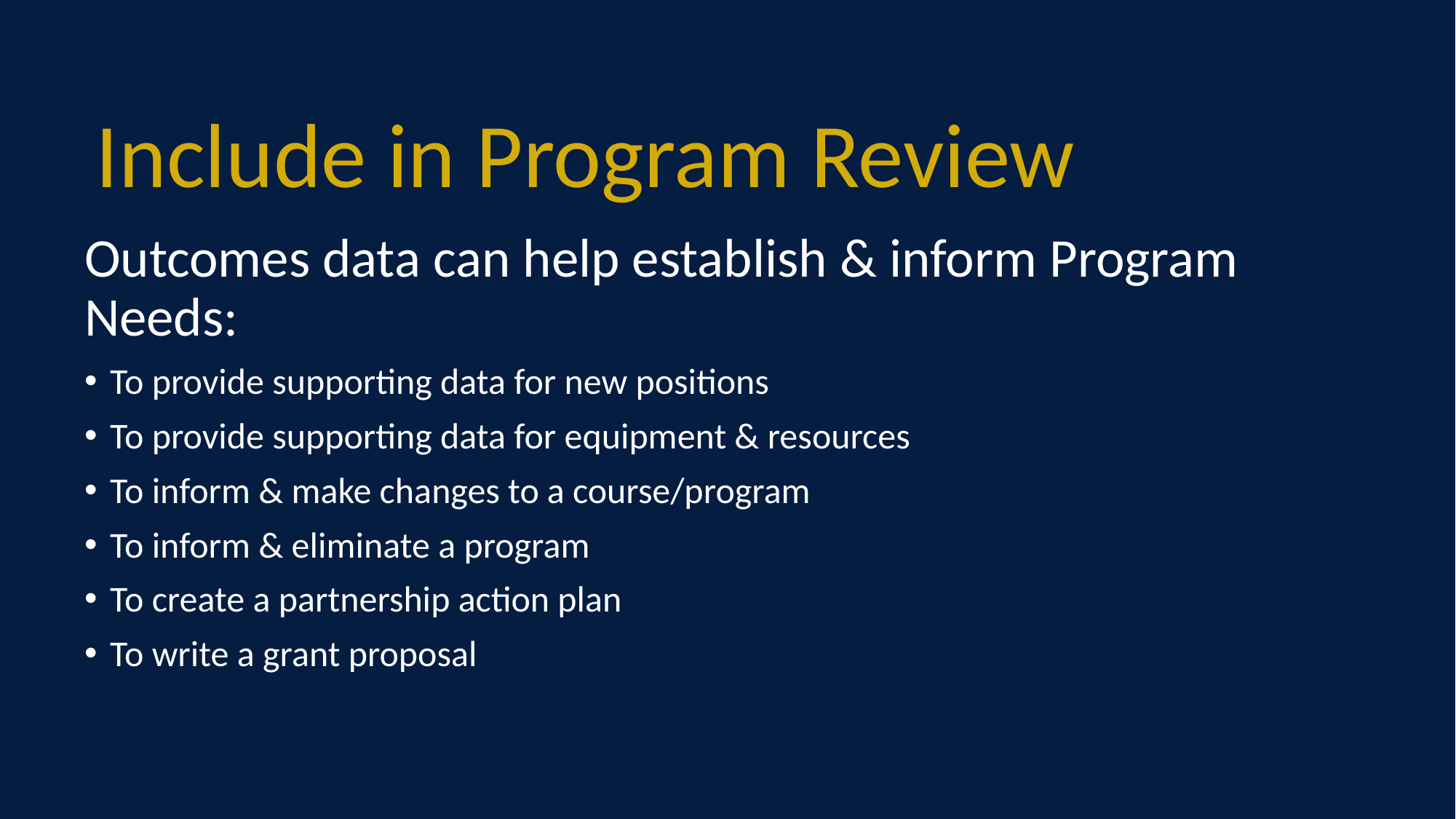

# Include in Program Review
Outcomes data can help establish & inform Program Needs:
To provide supporting data for new positions
To provide supporting data for equipment & resources
To inform & make changes to a course/program
To inform & eliminate a program
To create a partnership action plan
To write a grant proposal